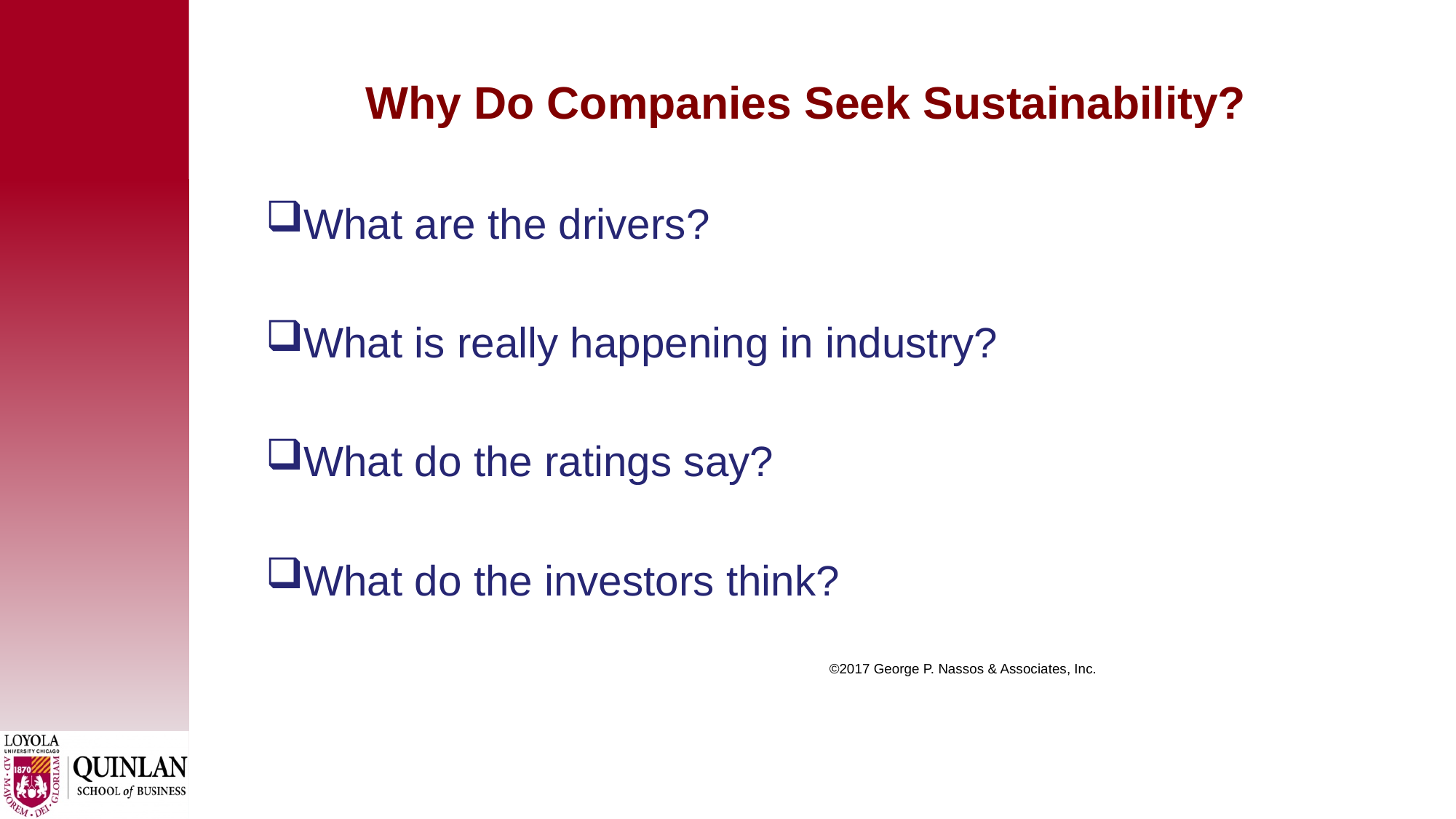

# Why Do Companies Seek Sustainability?
What are the drivers?

What is really happening in industry?

What do the ratings say?

What do the investors think?

 ©2017 George P. Nassos & Associates, Inc.